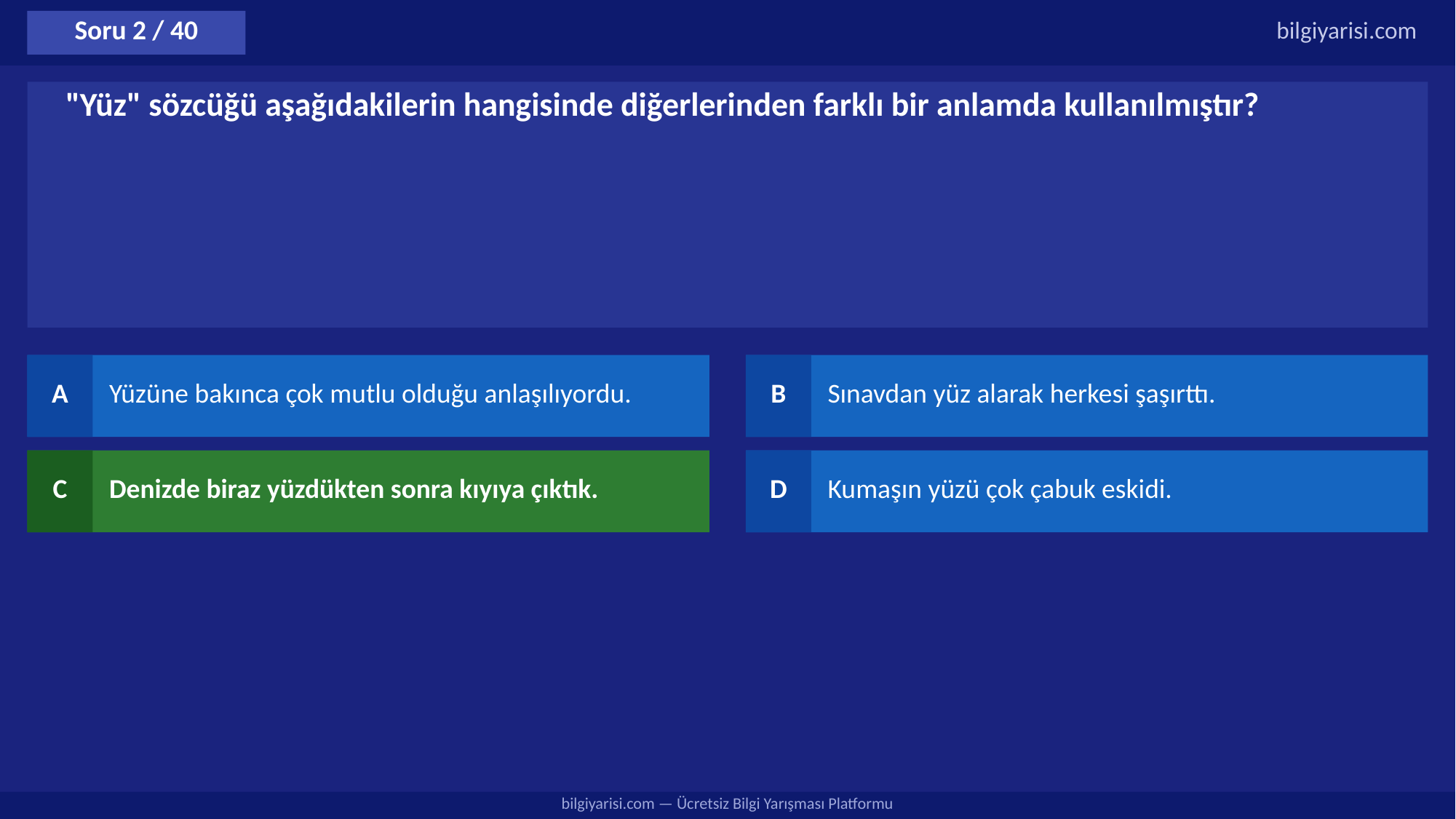

Soru 2 / 40
bilgiyarisi.com

"Yüz" sözcüğü aşağıdakilerin hangisinde diğerlerinden farklı bir anlamda kullanılmıştır?

A
Yüzüne bakınca çok mutlu olduğu anlaşılıyordu.

B
Sınavdan yüz alarak herkesi şaşırttı.

C
Denizde biraz yüzdükten sonra kıyıya çıktık.

D
Kumaşın yüzü çok çabuk eskidi.
bilgiyarisi.com — Ücretsiz Bilgi Yarışması Platformu